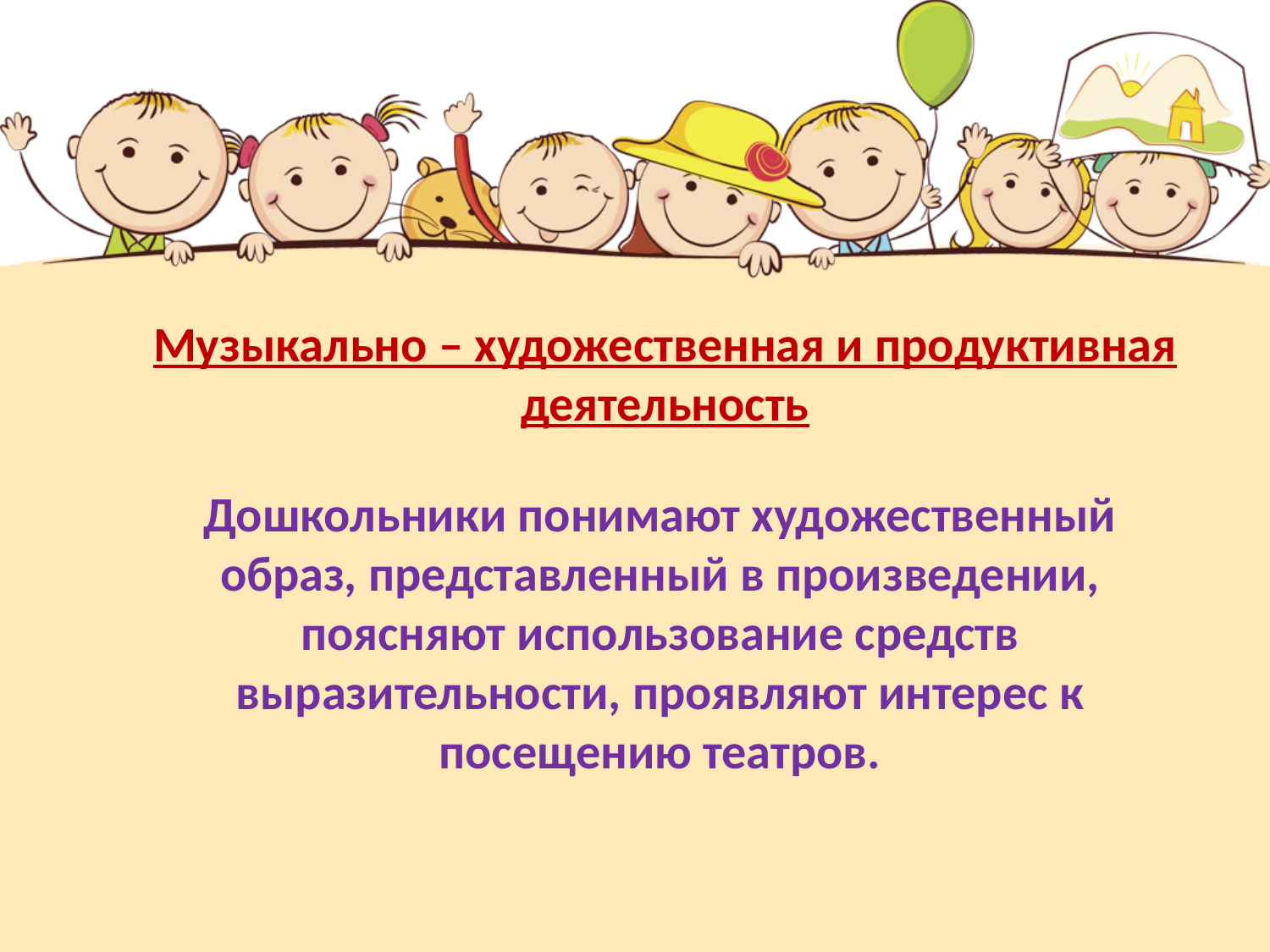

Музыкально – художественная и продуктивная деятельность
Дошкольники понимают художественный
образ, представленный в произведении,
поясняют использование средств
выразительности, проявляют интерес к
посещению театров.